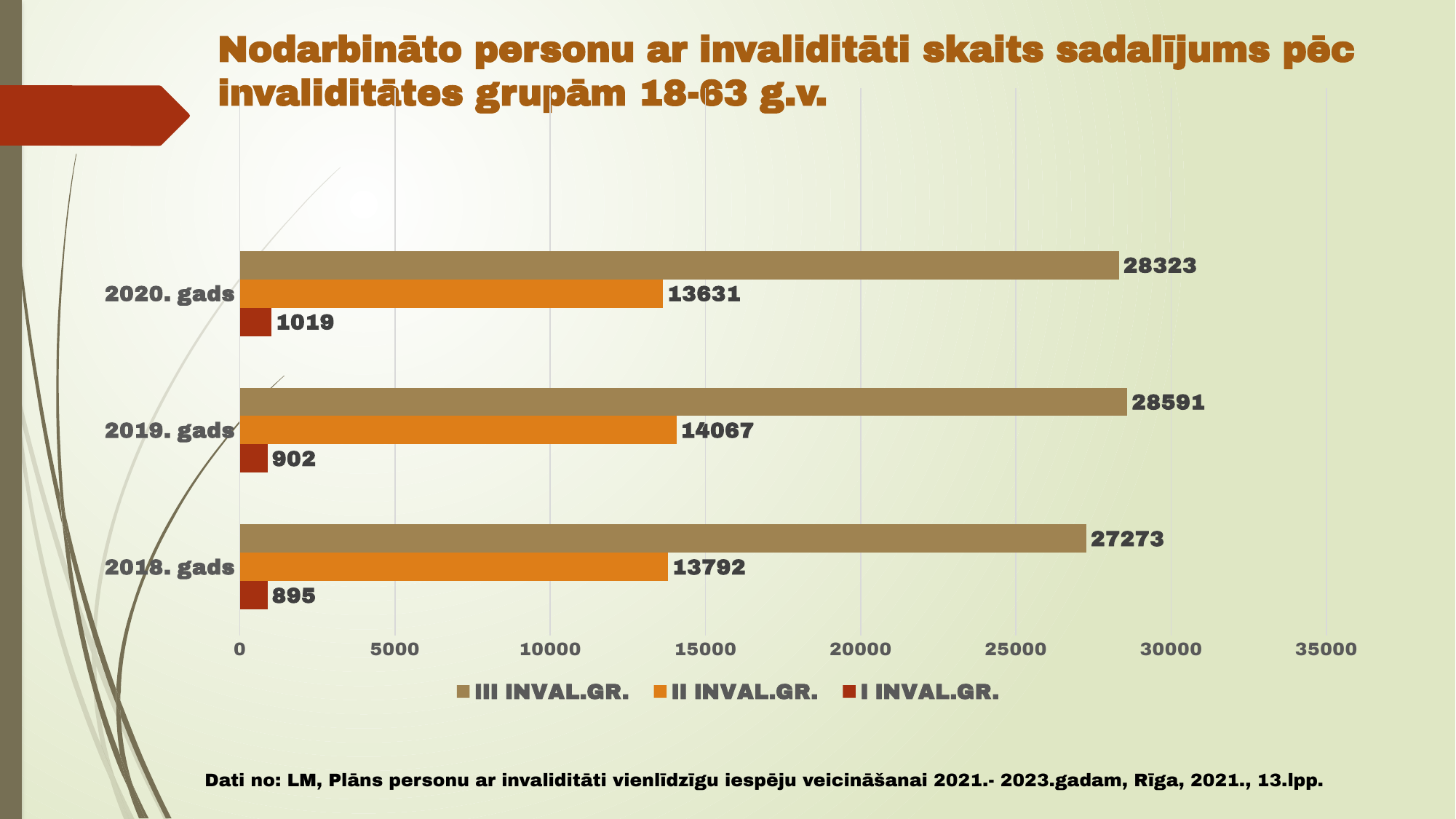

Nodarbināto personu ar invaliditāti skaits sadalījums pēc invaliditātes grupām 18-63 g.v.

### Chart

| Category | I INVAL.GR. | II INVAL.GR. | III INVAL.GR. |
|---|---|---|---|
| 2018. gads | 895.0 | 13792.0 | 27273.0 |
| 2019. gads | 902.0 | 14067.0 | 28591.0 |
| 2020. gads | 1019.0 | 13631.0 | 28323.0 |
Dati no: LM, Plāns personu ar invaliditāti vienlīdzīgu iespēju veicināšanai 2021.- 2023.gadam, Rīga, 2021., 13.lpp.